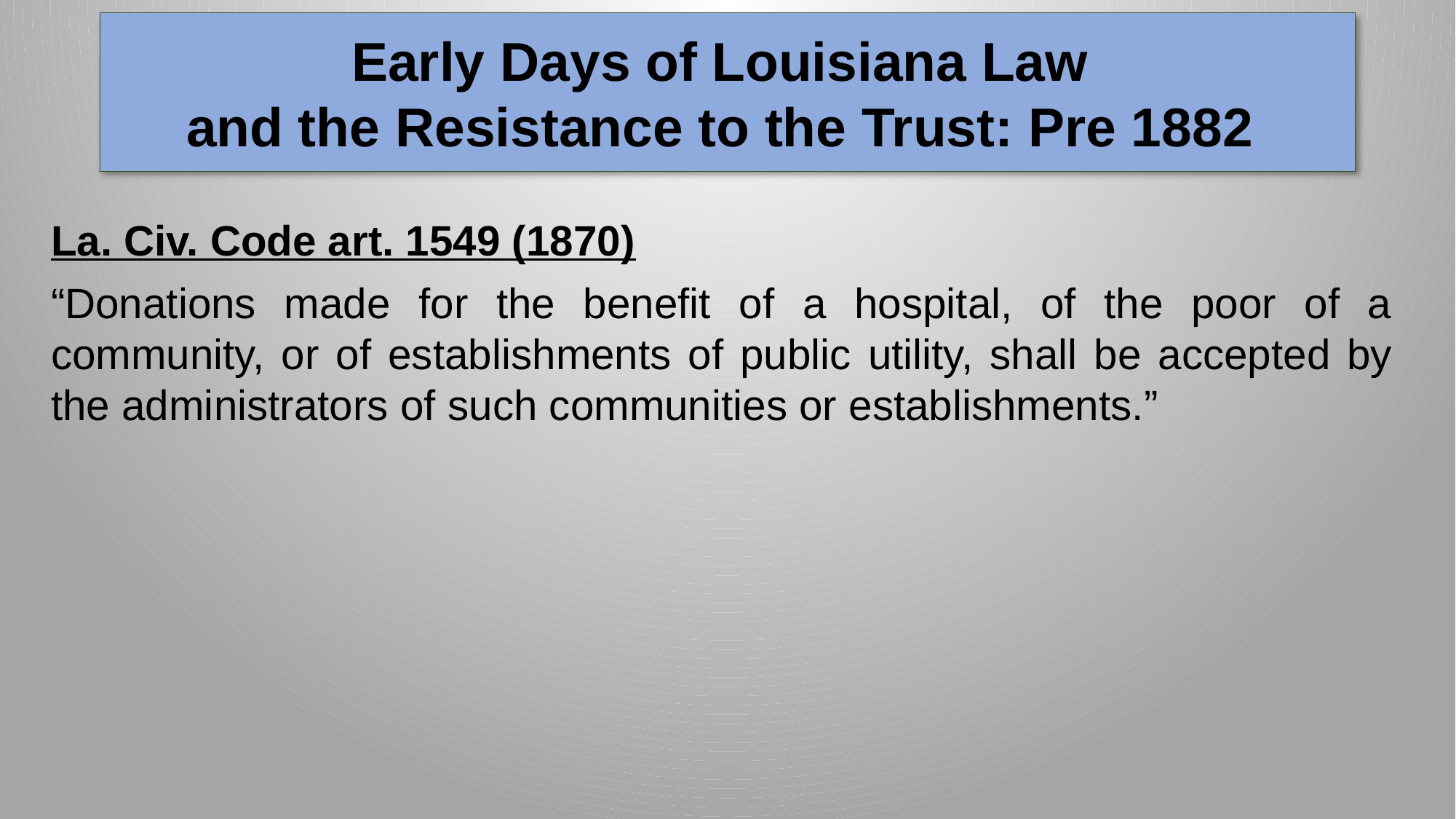

Early Days of Louisiana Law
and the Resistance to the Trust: Pre 1882
La. Civ. Code art. 1549 (1870)
“Donations made for the benefit of a hospital, of the poor of a community, or of establishments of public utility, shall be accepted by the administrators of such communities or establishments.”